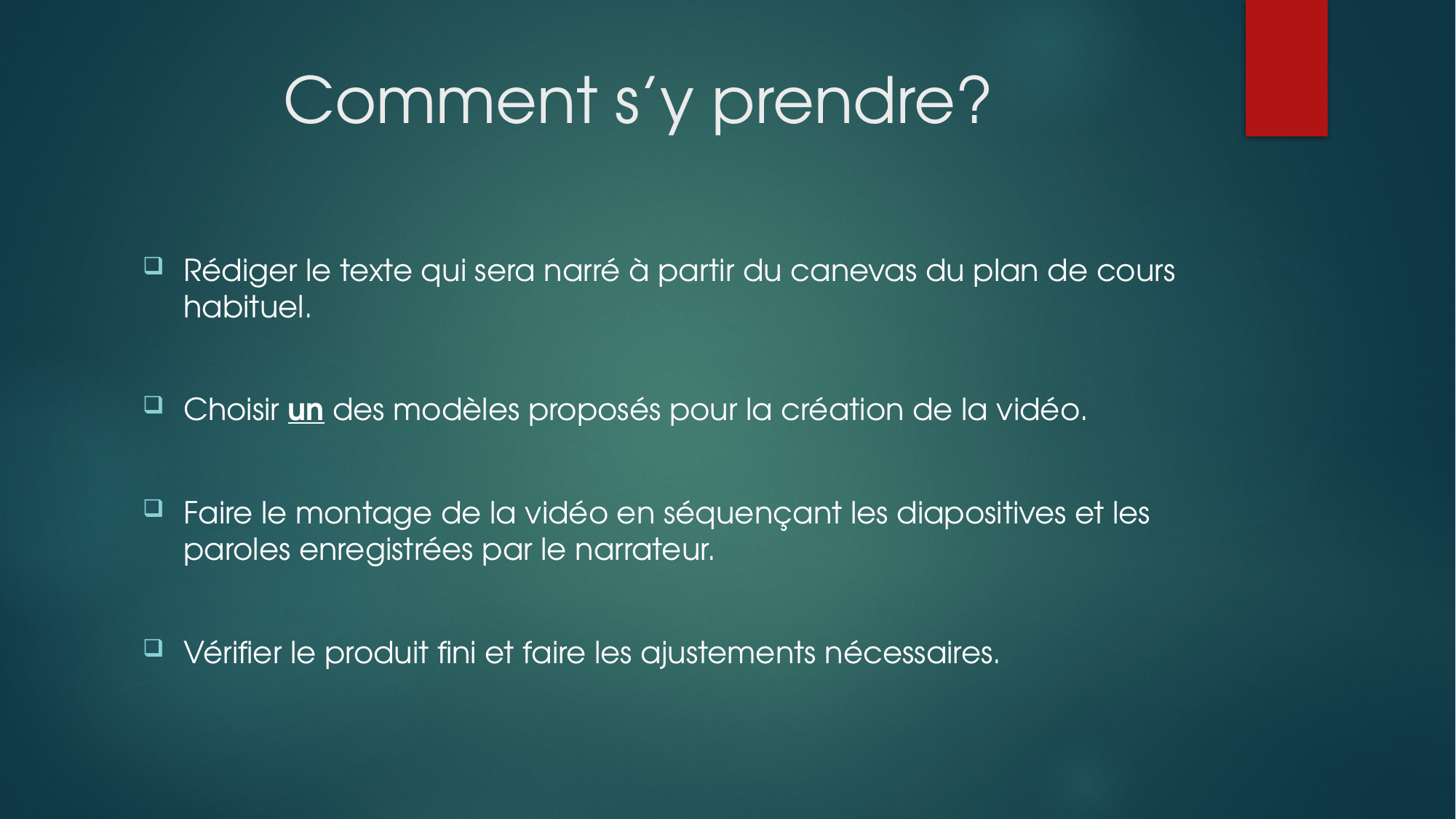

# Comment s’y prendre?
Rédiger le texte qui sera narré à partir du canevas du plan de cours habituel.

Choisir un des modèles proposés pour la création de la vidéo.

Faire le montage de la vidéo en séquençant les diapositives et les paroles enregistrées par le narrateur.

Vérifier le produit fini et faire les ajustements nécessaires.